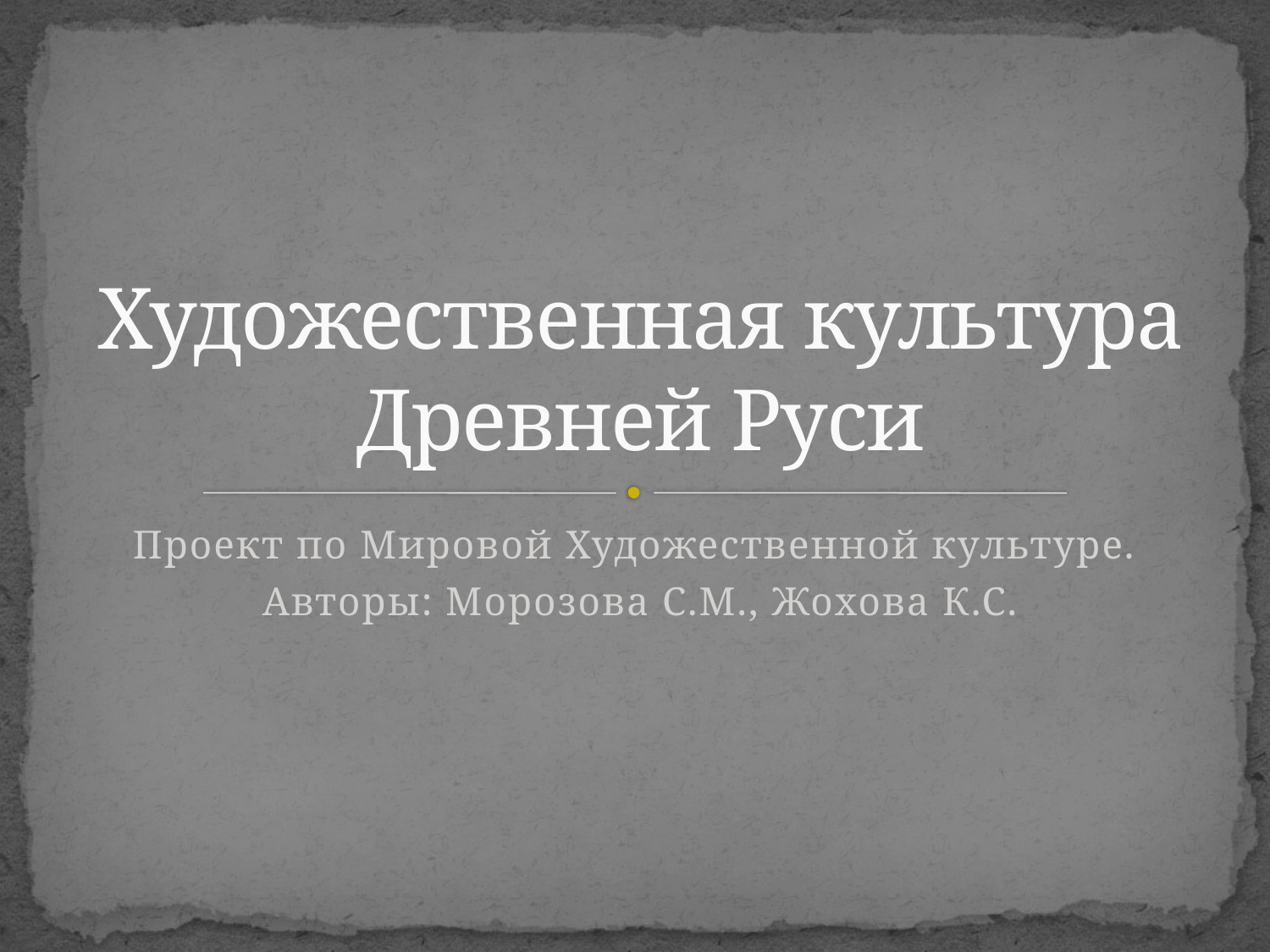

# Художественная культура Древней Руси
Проект по Мировой Художественной культуре.
Авторы: Морозова С.М., Жохова К.С.